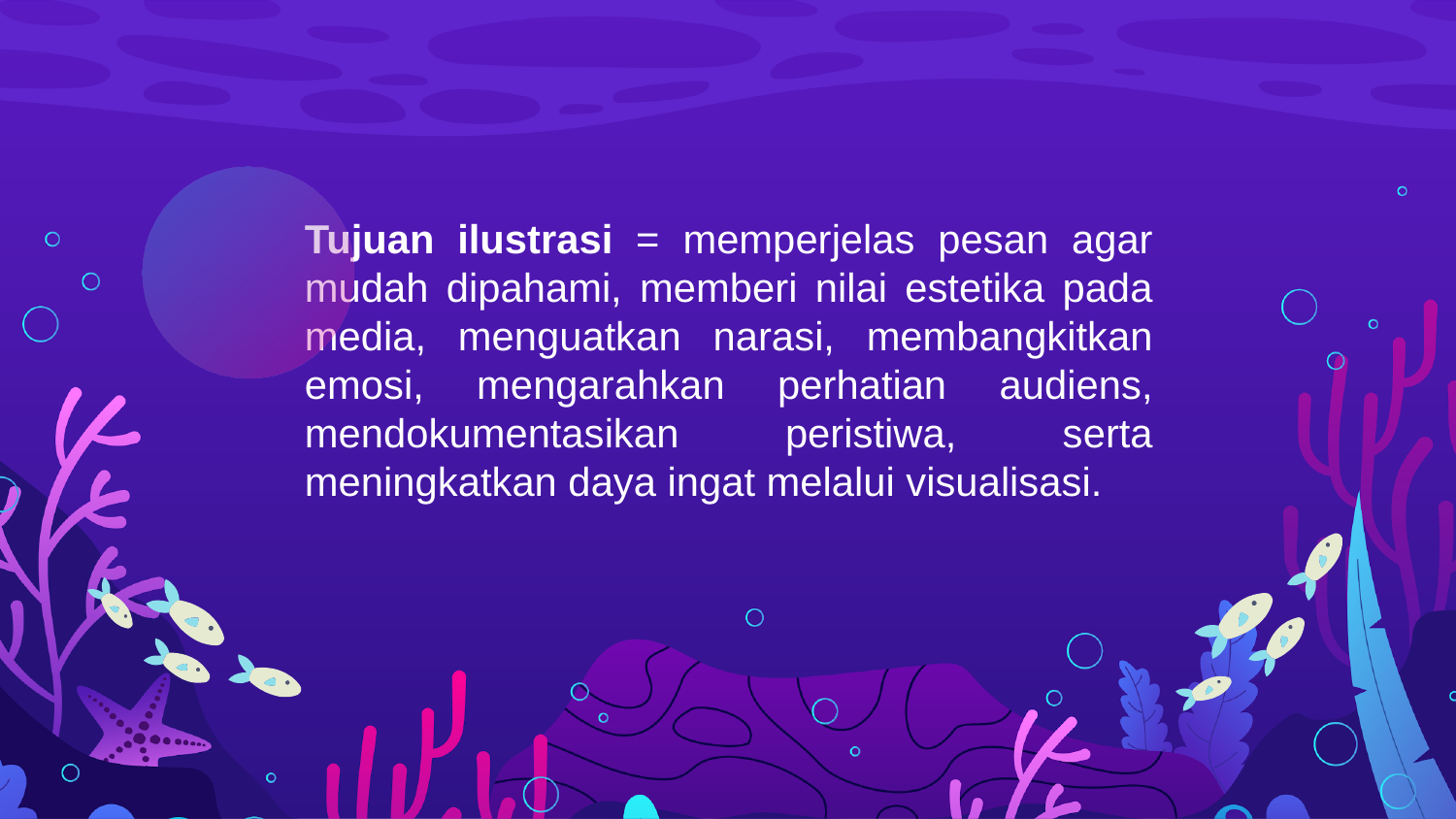

# Tujuan ilustrasi = memperjelas pesan agar mudah dipahami, memberi nilai estetika pada media, menguatkan narasi, membangkitkan emosi, mengarahkan perhatian audiens, mendokumentasikan peristiwa, serta meningkatkan daya ingat melalui visualisasi.